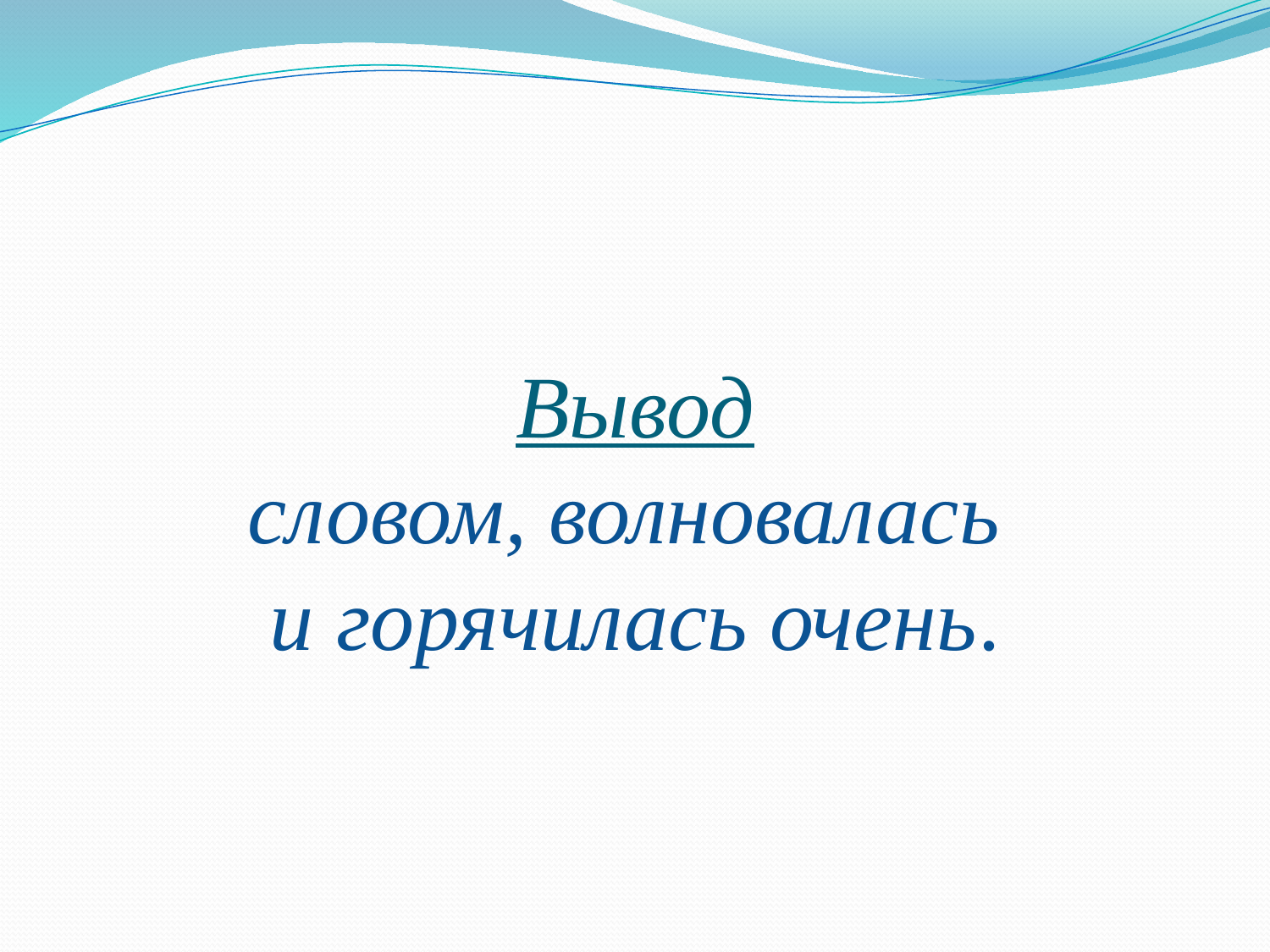

# Вывод словом, волновалась и горячилась очень.